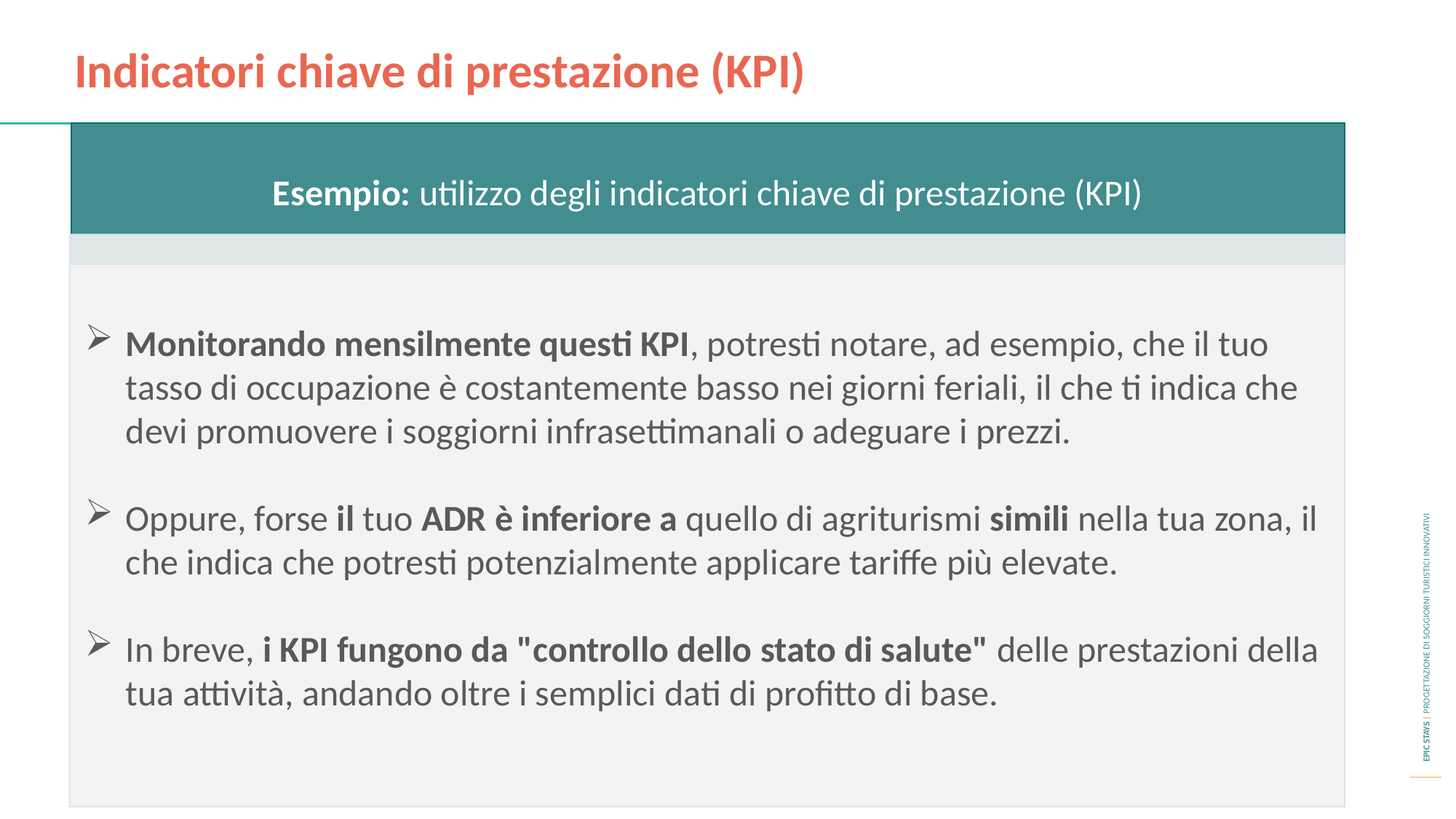

Indicatori chiave di prestazione (KPI)
Esempio: utilizzo degli indicatori chiave di prestazione (KPI)
Monitorando mensilmente questi KPI, potresti notare, ad esempio, che il tuo tasso di occupazione è costantemente basso nei giorni feriali, il che ti indica che devi promuovere i soggiorni infrasettimanali o adeguare i prezzi.

Oppure, forse il tuo ADR è inferiore a quello di agriturismi simili nella tua zona, il che indica che potresti potenzialmente applicare tariffe più elevate.

In breve, i KPI fungono da "controllo dello stato di salute" delle prestazioni della tua attività, andando oltre i semplici dati di profitto di base.